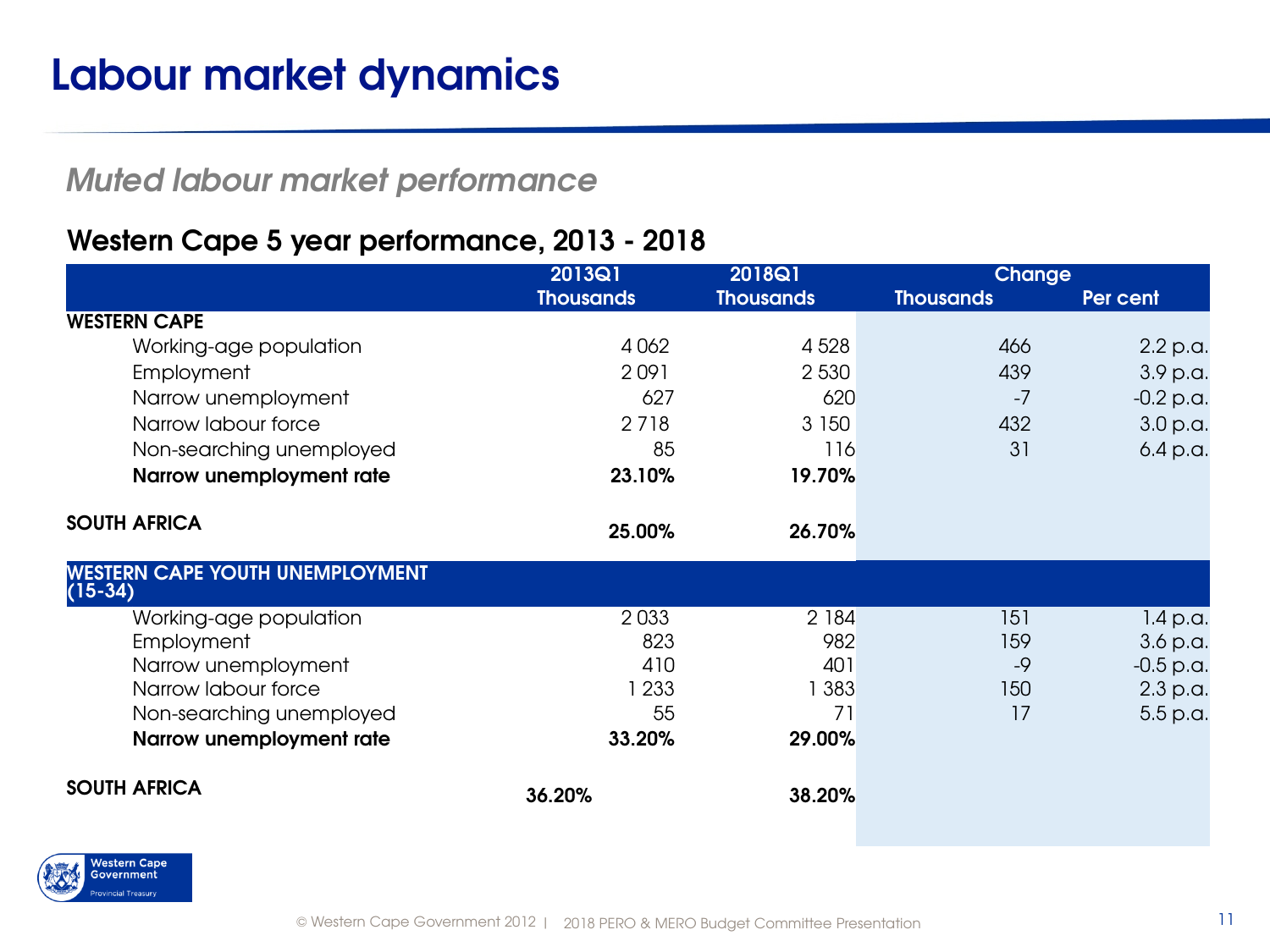

Labour market dynamics
# Muted labour market performance
Western Cape 5 year performance, 2013 - 2018
|  |  | 2013Q1 | 2018Q1 | Change |  |
| --- | --- | --- | --- | --- | --- |
|  |  | Thousands | Thousands | Thousands | Per cent |
| WESTERN CAPE |  |  |  |  |  |
|  | Working-age population | 4 062 | 4 528 | 466 | 2.2 p.a. |
|  | Employment | 2 091 | 2 530 | 439 | 3.9 p.a. |
|  | Narrow unemployment | 627 | 620 | -7 | -0.2 p.a. |
|  | Narrow labour force | 2 718 | 3 150 | 432 | 3.0 p.a. |
|  | Non-searching unemployed | 85 | 116 | 31 | 6.4 p.a. |
|  | Narrow unemployment rate | 23.10% | 19.70% |  |  |
| SOUTH AFRICA |  | 25.00% | 26.70% |  |  |
| WESTERN CAPE YOUTH UNEMPLOYMENT (15-34) |  |  |  |  |  |
|  | Working-age population | 2 033 | 2 184 | 151 | 1.4 p.a. |
|  | Employment | 823 | 982 | 159 | 3.6 p.a. |
|  | Narrow unemployment | 410 | 401 | -9 | -0.5 p.a. |
|  | Narrow labour force | 1 233 | 1 383 | 150 | 2.3 p.a. |
|  | Non-searching unemployed | 55 | 71 | 17 | 5.5 p.a. |
|  | Narrow unemployment rate | 33.20% | 29.00% |  |  |
| SOUTH AFRICA |  | 36.20% | 38.20% |  |  |
|  |  |  |  |  |  |

Source: Stats SA, own calculations
11
2018 PERO & MERO Budget Committee Presentation